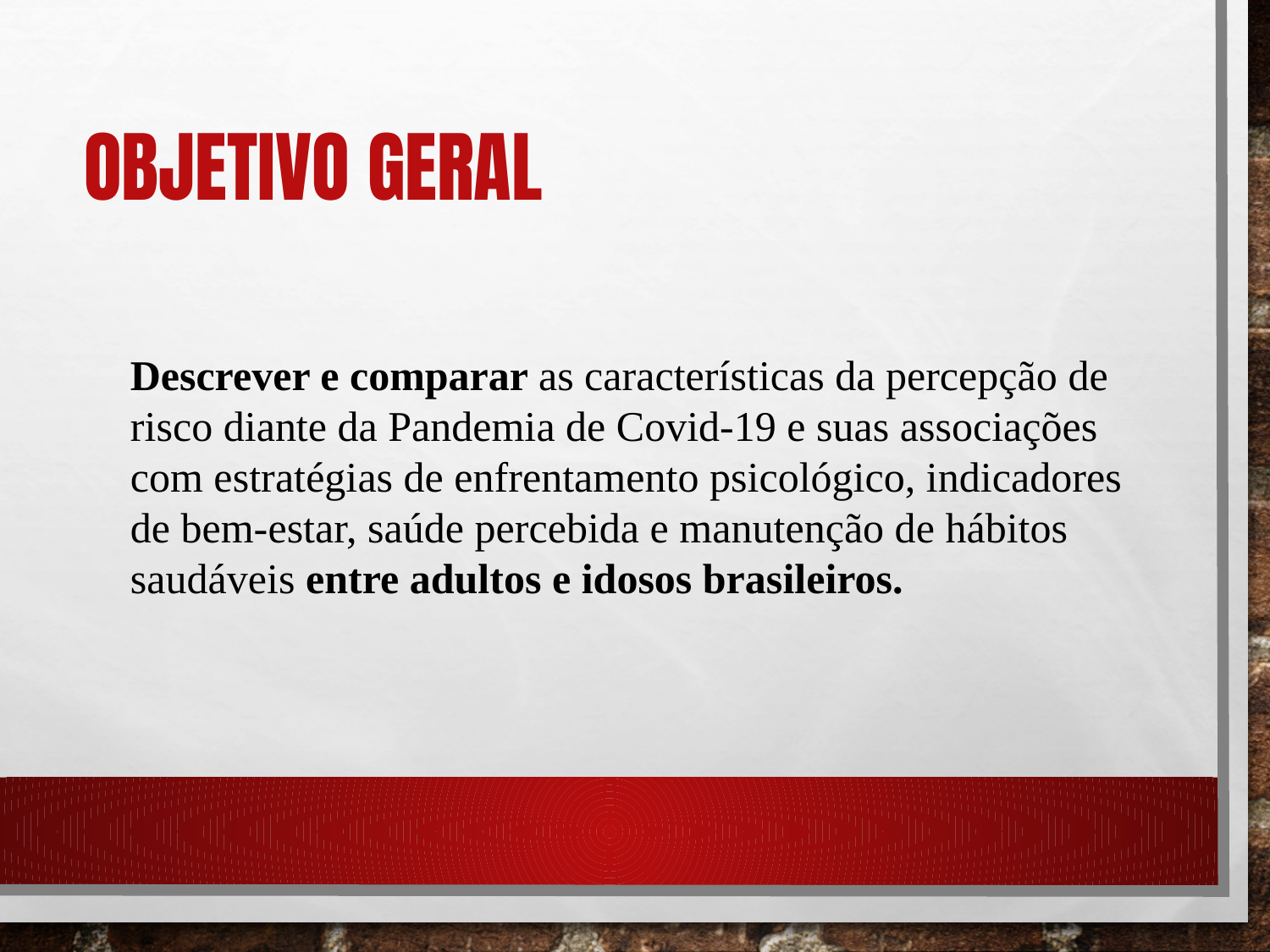

# Objetivo geral
Descrever e comparar as características da percepção de risco diante da Pandemia de Covid-19 e suas associações com estratégias de enfrentamento psicológico, indicadores de bem-estar, saúde percebida e manutenção de hábitos saudáveis entre adultos e idosos brasileiros.